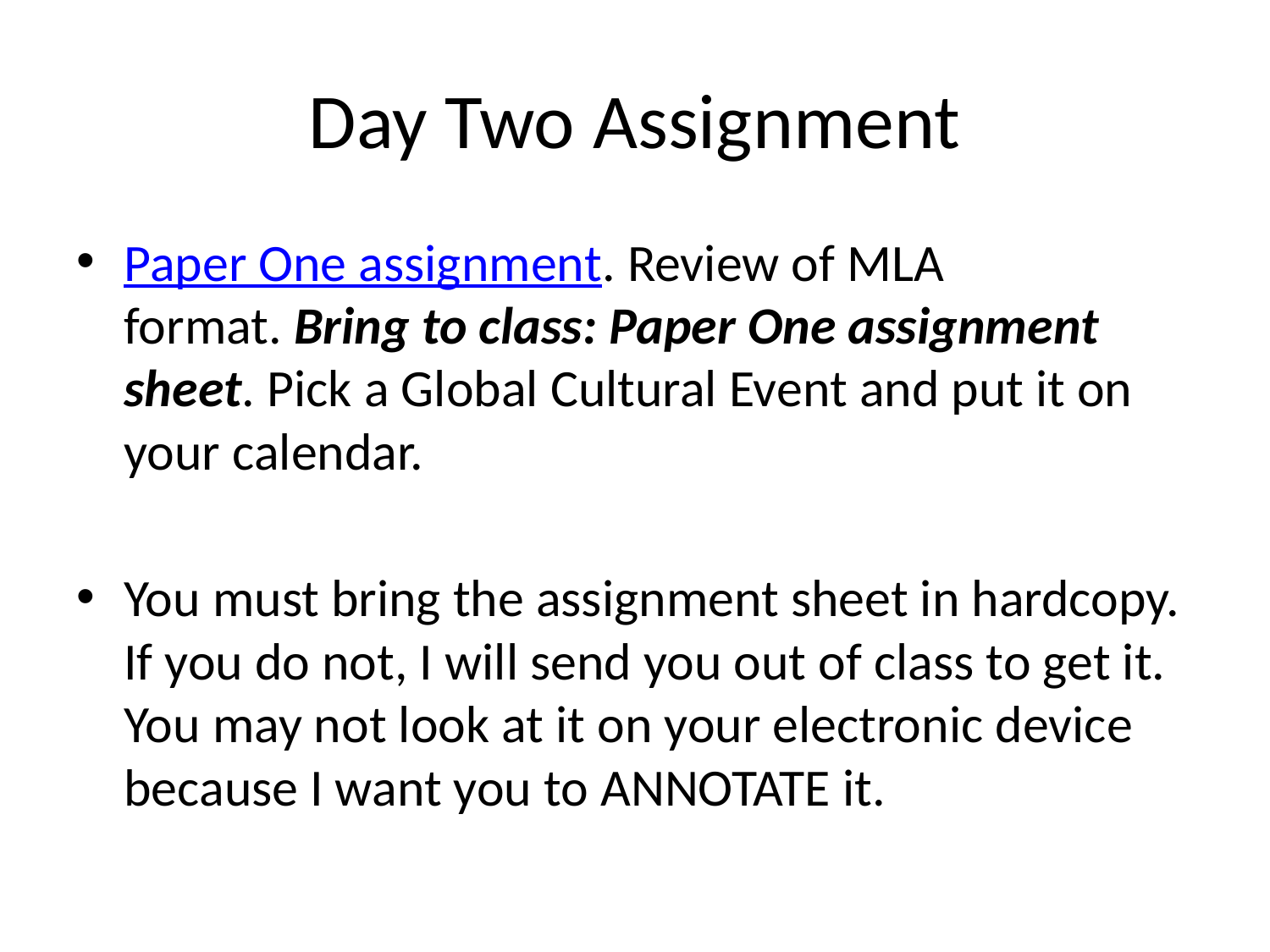

# Day Two Assignment
Paper One assignment. Review of MLA format. Bring to class: Paper One assignment sheet. Pick a Global Cultural Event and put it on your calendar.

You must bring the assignment sheet in hardcopy. If you do not, I will send you out of class to get it. You may not look at it on your electronic device because I want you to ANNOTATE it.